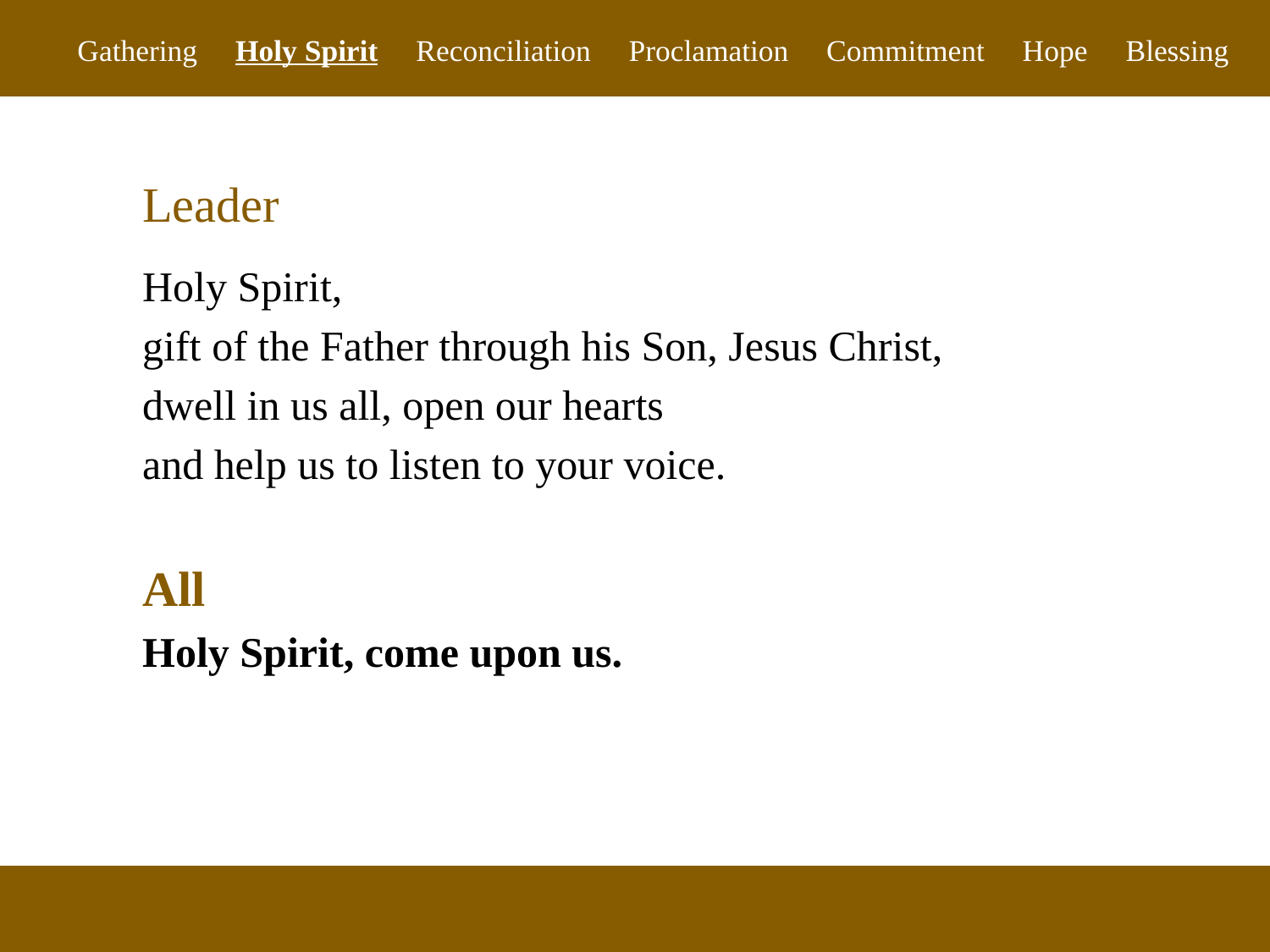

Gathering     Holy Spirit     Reconciliation     Proclamation     Commitment     Hope     Blessing

Leader

Holy Spirit,
gift of the Father through his Son, Jesus Christ,
dwell in us all, open our hearts
and help us to listen to your voice.

All
Holy Spirit, come upon us.